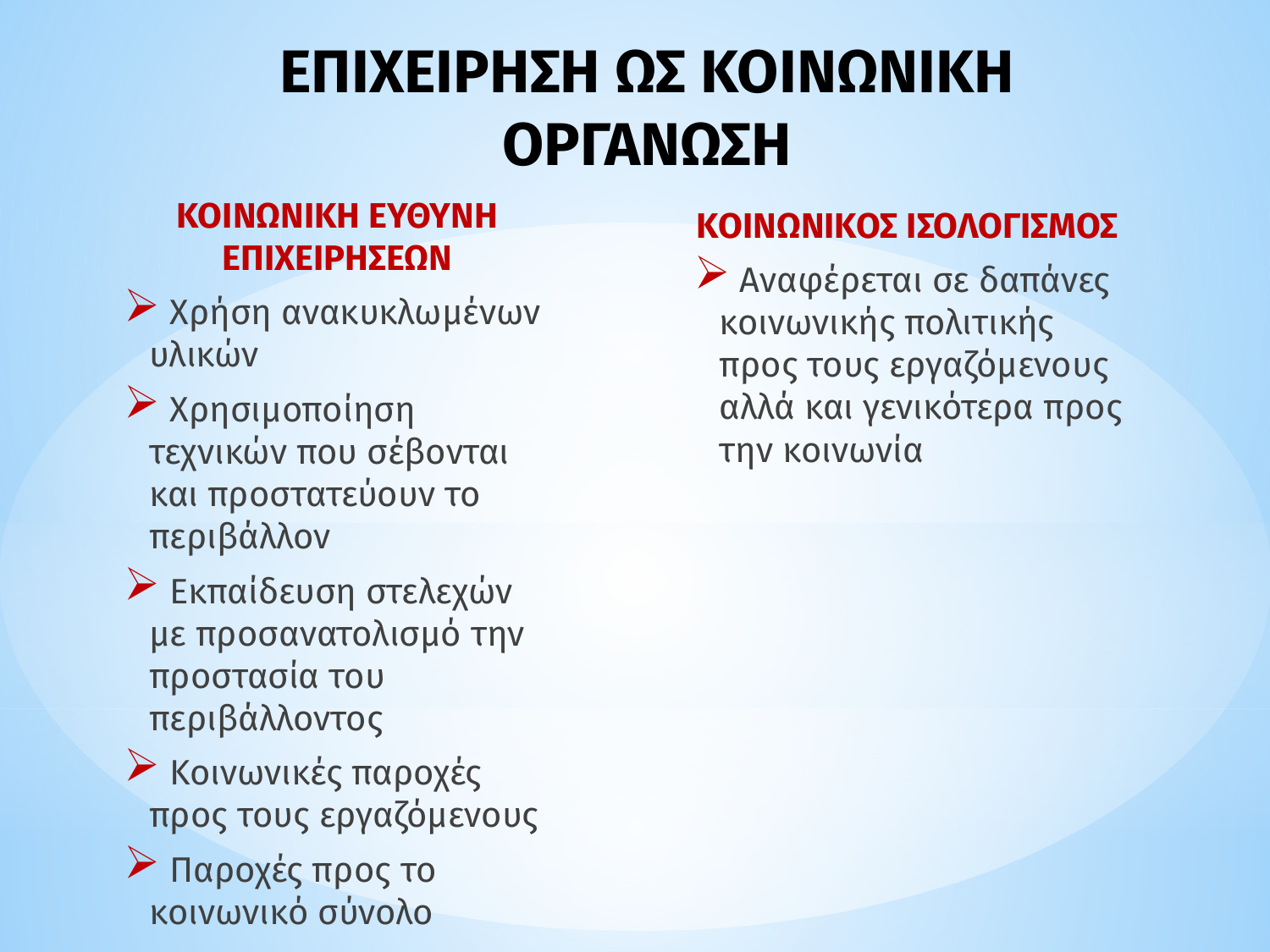

# ΕΠΙΧΕΙΡΗΣΗ ΩΣ ΚΟΙΝΩΝΙΚΗ ΟΡΓΑΝΩΣΗ
ΚΟΙΝΩΝΙΚΗ ΕΥΘΥΝΗ ΕΠΙΧΕΙΡΗΣΕΩΝ
 Χρήση ανακυκλωμένων υλικών
 Χρησιμοποίηση τεχνικών που σέβονται και προστατεύουν το περιβάλλον
 Εκπαίδευση στελεχών με προσανατολισμό την προστασία του περιβάλλοντος
 Κοινωνικές παροχές προς τους εργαζόμενους
 Παροχές προς το κοινωνικό σύνολο

ΚΟΙΝΩΝΙΚΟΣ ΙΣΟΛΟΓΙΣΜΟΣ
 Αναφέρεται σε δαπάνες κοινωνικής πολιτικής προς τους εργαζόμενους αλλά και γενικότερα προς την κοινωνία